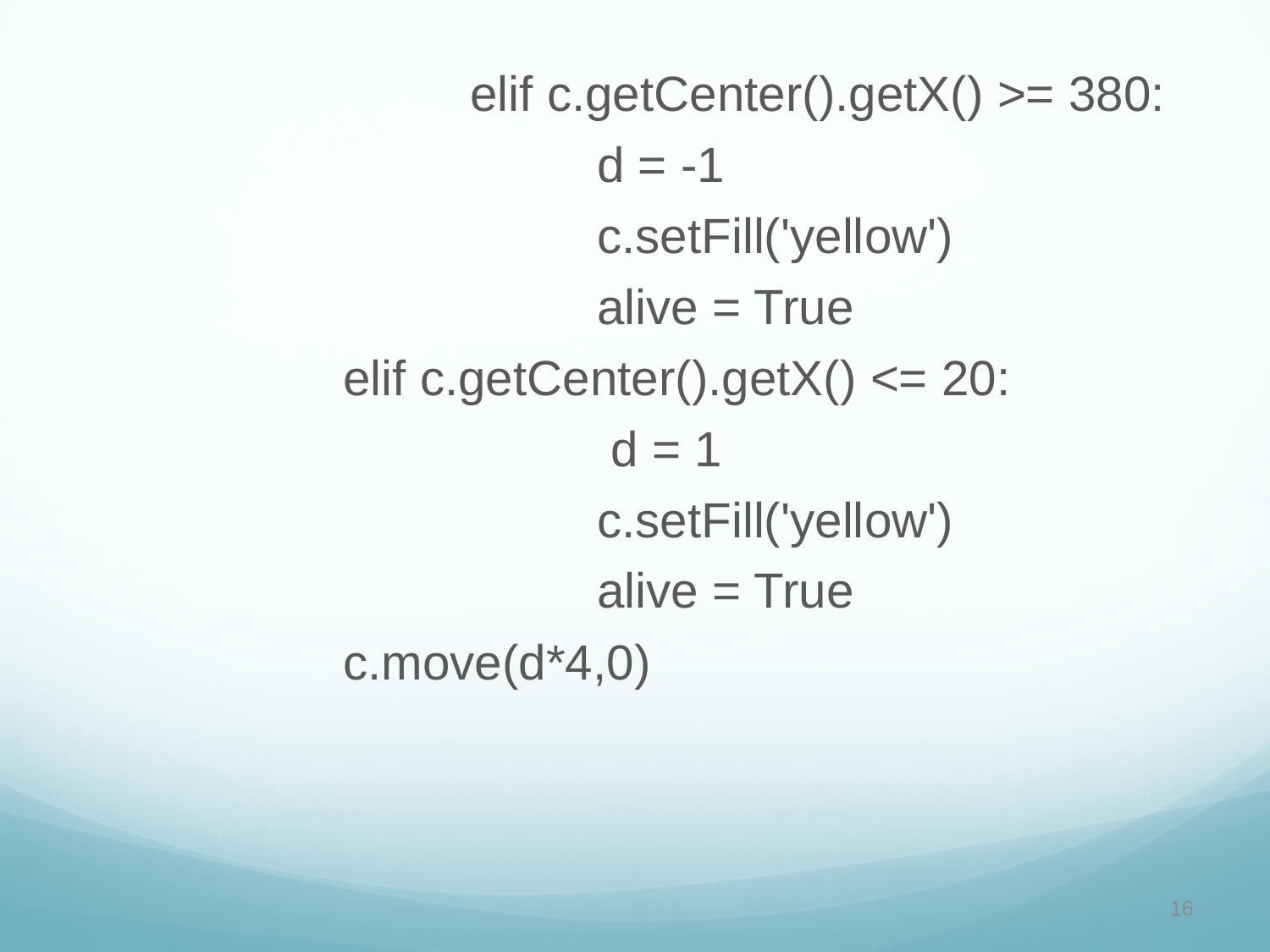

#
		 	elif c.getCenter().getX() >= 380:
           			d = -1
            			c.setFill('yellow')
            			alive = True
        		elif c.getCenter().getX() <= 20:
           			 d = 1
            			c.setFill('yellow')
            			alive = True
        		c.move(d*4,0)
16